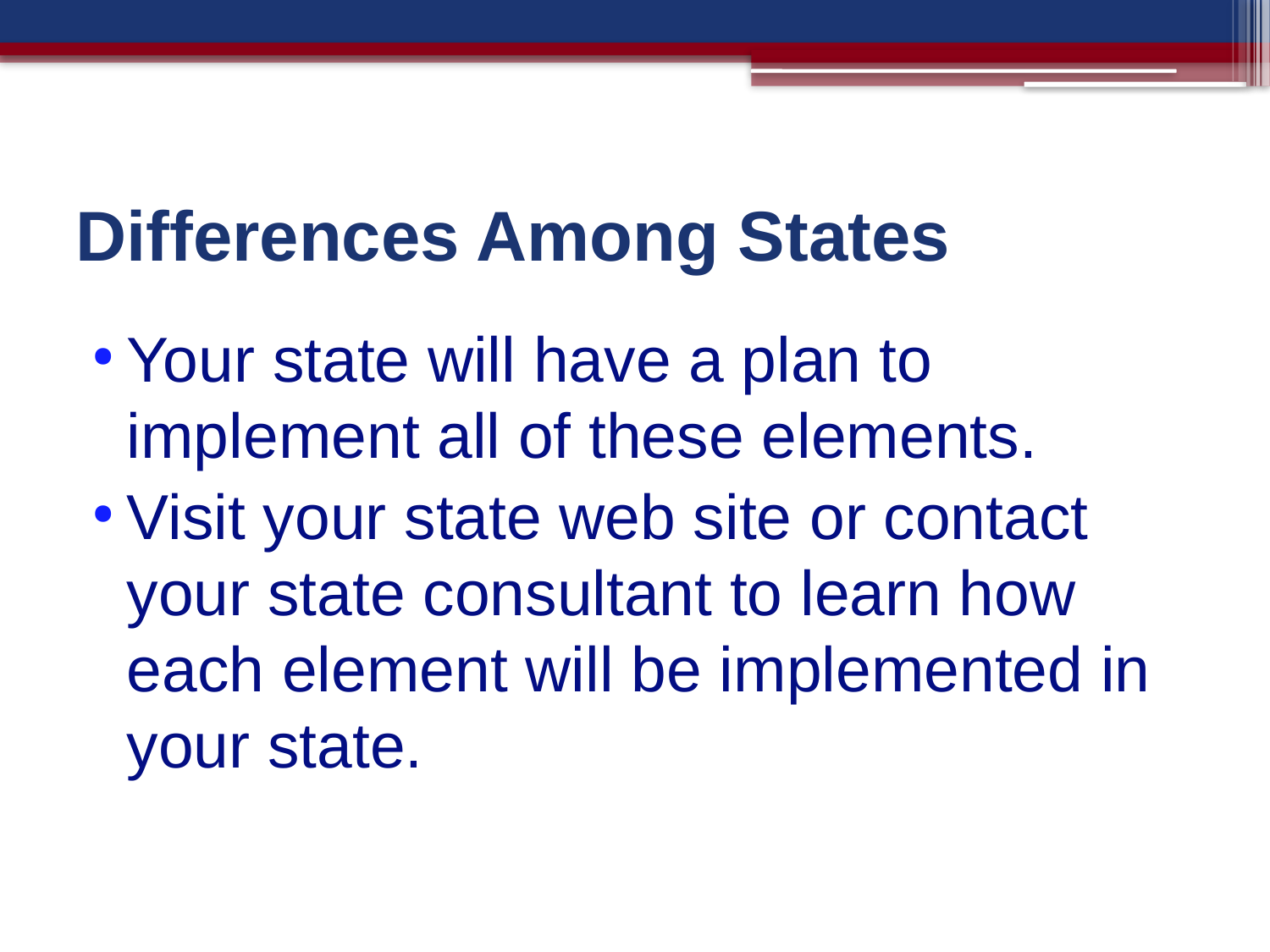

# Differences Among States
Your state will have a plan to implement all of these elements.
Visit your state web site or contact your state consultant to learn how each element will be implemented in your state.